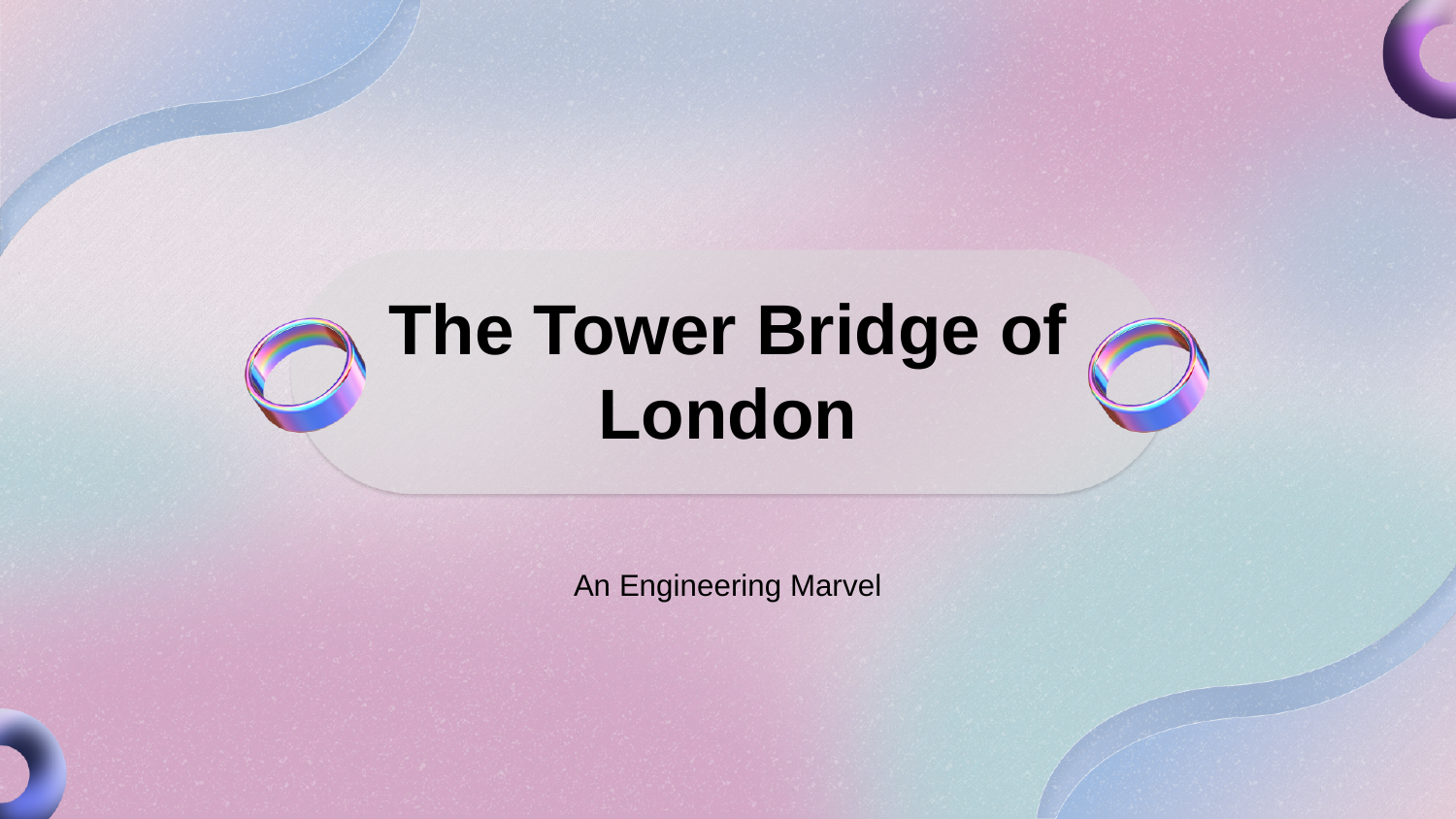

The Tower Bridge of London
An Engineering Marvel